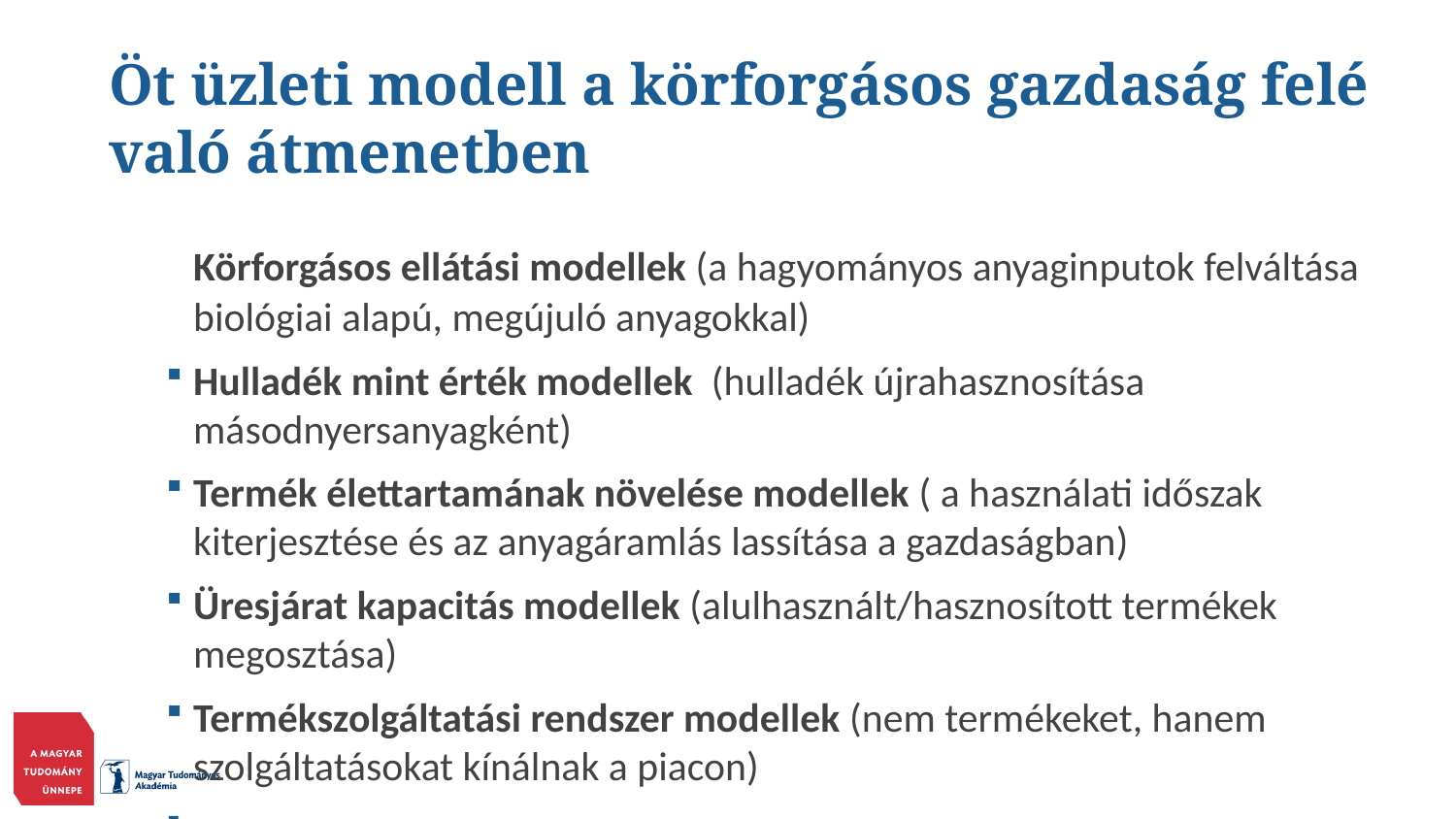

# Öt üzleti modell a körforgásos gazdaság felé való átmenetben
	Körforgásos ellátási modellek (a hagyományos anyaginputok felváltása biológiai alapú, megújuló anyagokkal)
Hulladék mint érték modellek  (hulladék újrahasznosítása másodnyersanyagként)
Termék élettartamának növelése modellek ( a használati időszak  kiterjesztése és az anyagáramlás lassítása a gazdaságban)
Üresjárat kapacitás modellek (alulhasznált/hasznosított termékek megosztása)
Termékszolgáltatási rendszer modellek (nem termékeket, hanem szolgáltatásokat kínálnak a piacon)